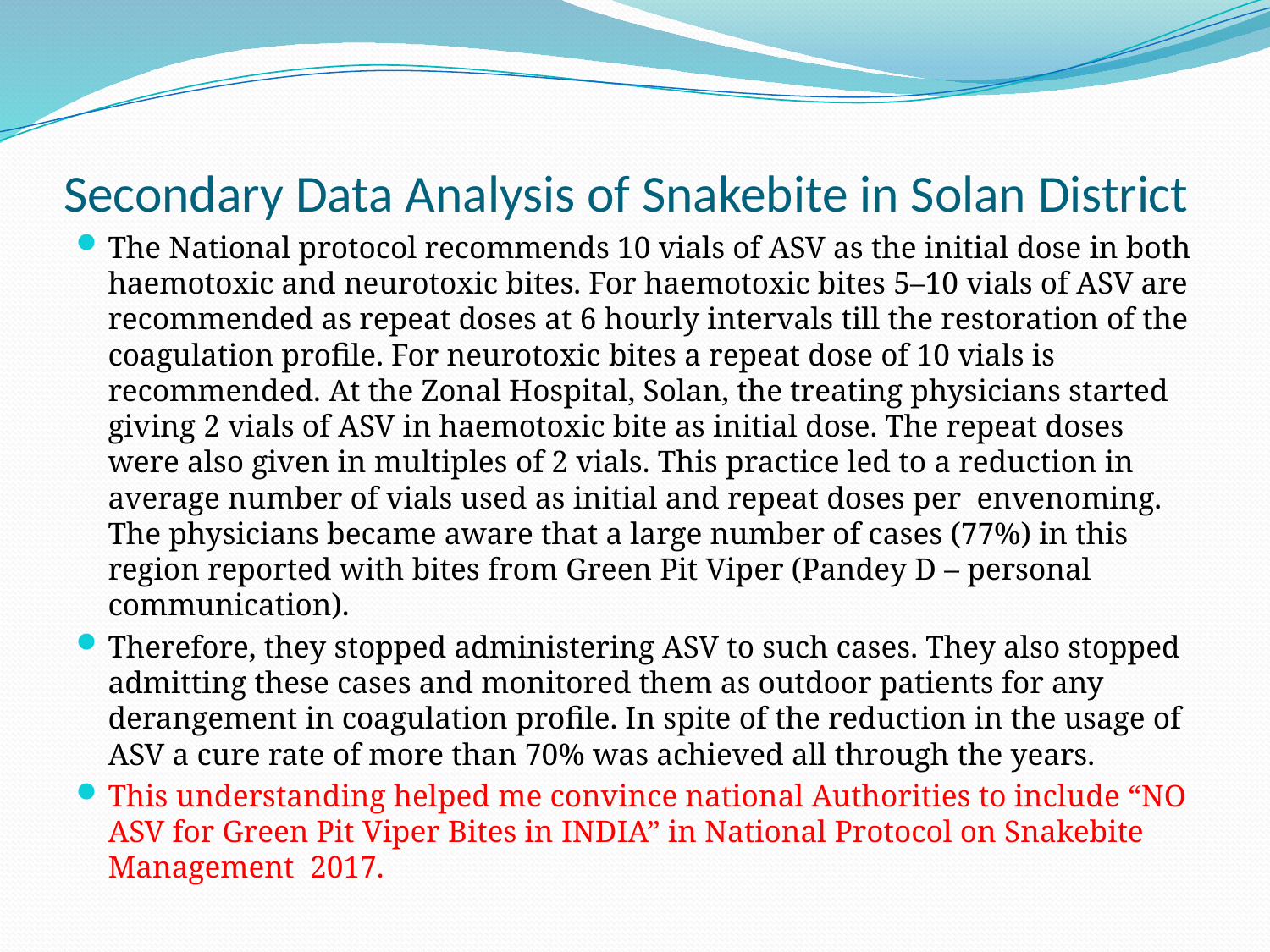

# Secondary Data Analysis of Snakebite in Solan District
The National protocol recommends 10 vials of ASV as the initial dose in both haemotoxic and neurotoxic bites. For haemotoxic bites 5–10 vials of ASV are recommended as repeat doses at 6 hourly intervals till the restoration of the coagulation profile. For neurotoxic bites a repeat dose of 10 vials is recommended. At the Zonal Hospital, Solan, the treating physicians started giving 2 vials of ASV in haemotoxic bite as initial dose. The repeat doses were also given in multiples of 2 vials. This practice led to a reduction in average number of vials used as initial and repeat doses per  envenoming. The physicians became aware that a large number of cases (77%) in this region reported with bites from Green Pit Viper (Pandey D – personal communication).
Therefore, they stopped administering ASV to such cases. They also stopped admitting these cases and monitored them as outdoor patients for any derangement in coagulation profile. In spite of the reduction in the usage of ASV a cure rate of more than 70% was achieved all through the years.
This understanding helped me convince national Authorities to include “NO ASV for Green Pit Viper Bites in INDIA” in National Protocol on Snakebite Management  2017.